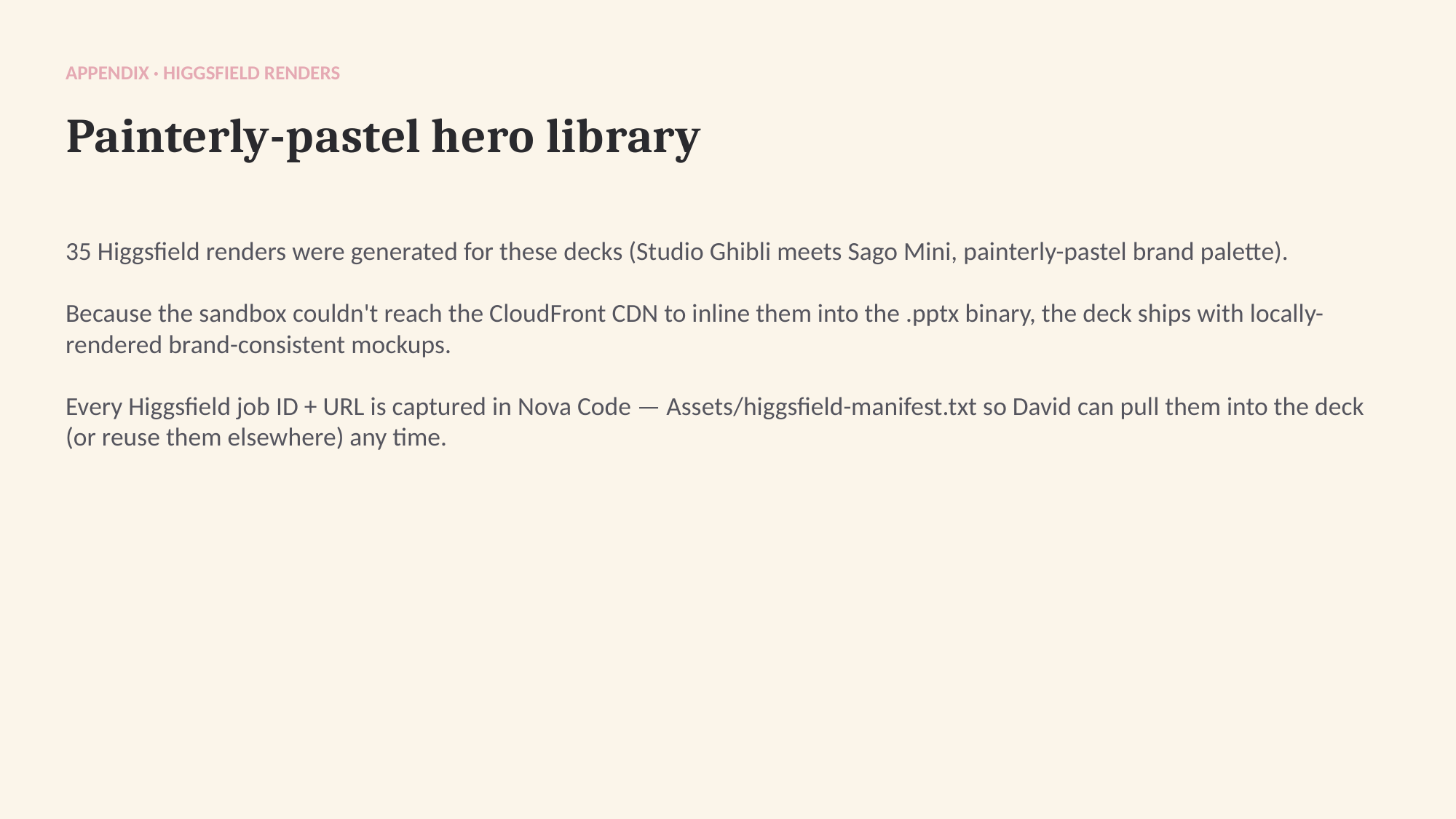

APPENDIX · HIGGSFIELD RENDERS
Painterly-pastel hero library
35 Higgsfield renders were generated for these decks (Studio Ghibli meets Sago Mini, painterly-pastel brand palette).

Because the sandbox couldn't reach the CloudFront CDN to inline them into the .pptx binary, the deck ships with locally-rendered brand-consistent mockups.

Every Higgsfield job ID + URL is captured in Nova Code — Assets/higgsfield-manifest.txt so David can pull them into the deck (or reuse them elsewhere) any time.